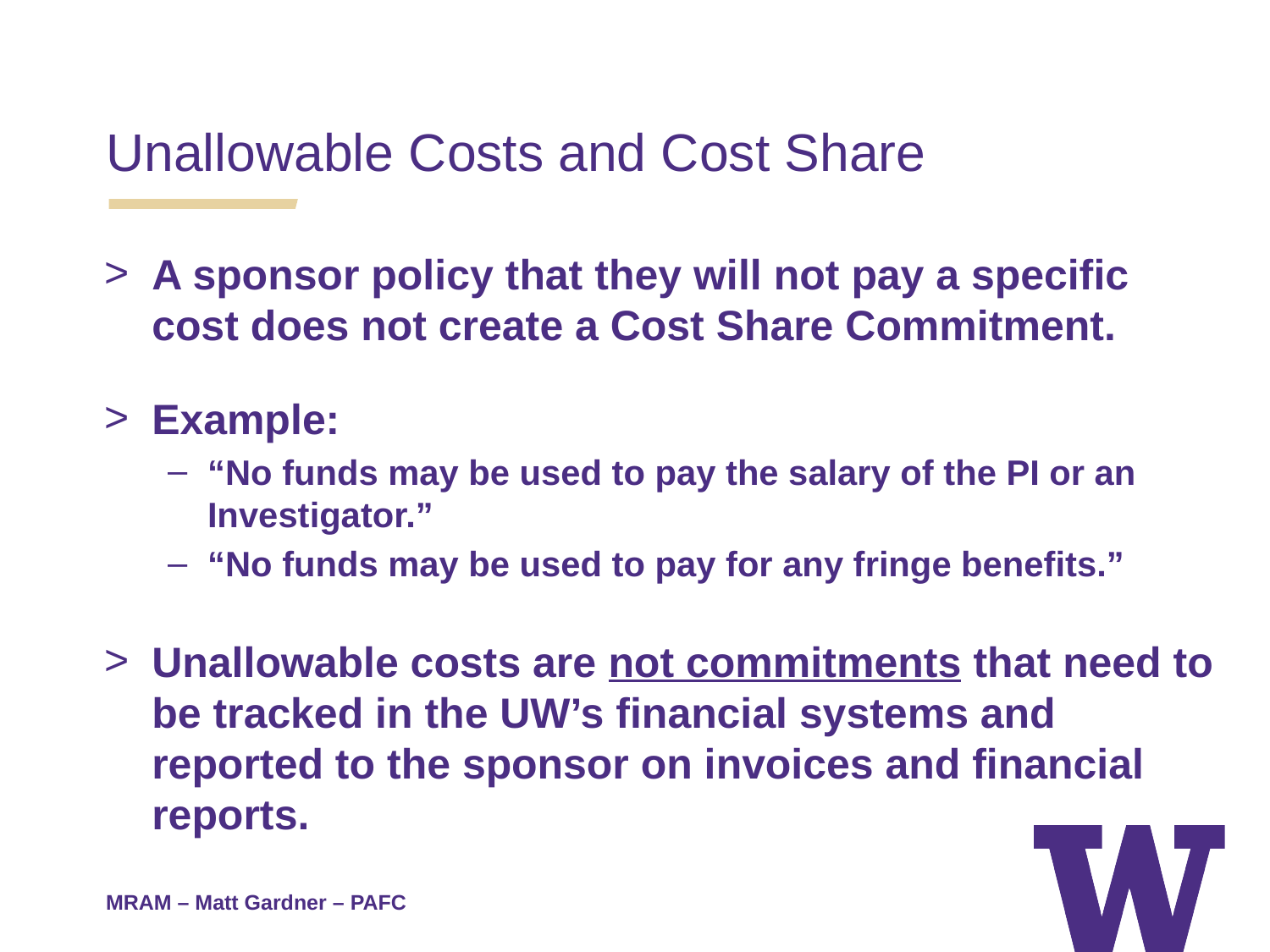

Unallowable Costs and Cost Share
A sponsor policy that they will not pay a specific cost does not create a Cost Share Commitment.

Example:
“No funds may be used to pay the salary of the PI or an Investigator.”
“No funds may be used to pay for any fringe benefits.”
Unallowable costs are not commitments that need to be tracked in the UW’s financial systems and reported to the sponsor on invoices and financial reports.
MRAM – Matt Gardner – PAFC